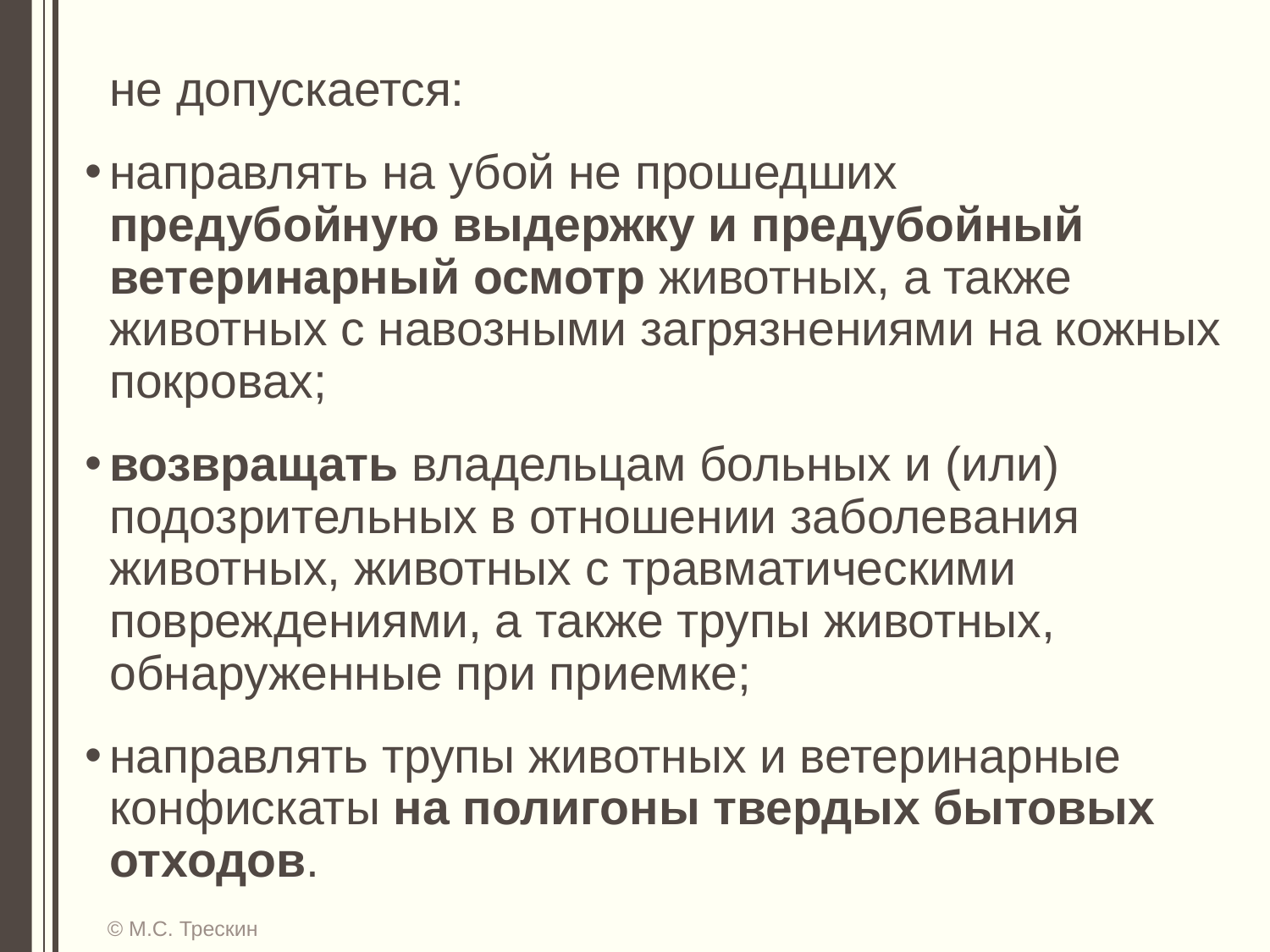

не допускается:
направлять на убой не прошедших предубойную выдержку и предубойный ветеринарный осмотр животных, а также животных с навозными загрязнениями на кожных покровах;
возвращать владельцам больных и (или) подозрительных в отношении заболевания животных, животных с травматическими повреждениями, а также трупы животных, обнаруженные при приемке;
направлять трупы животных и ветеринарные конфискаты на полигоны твердых бытовых отходов.
© М.С. Трескин